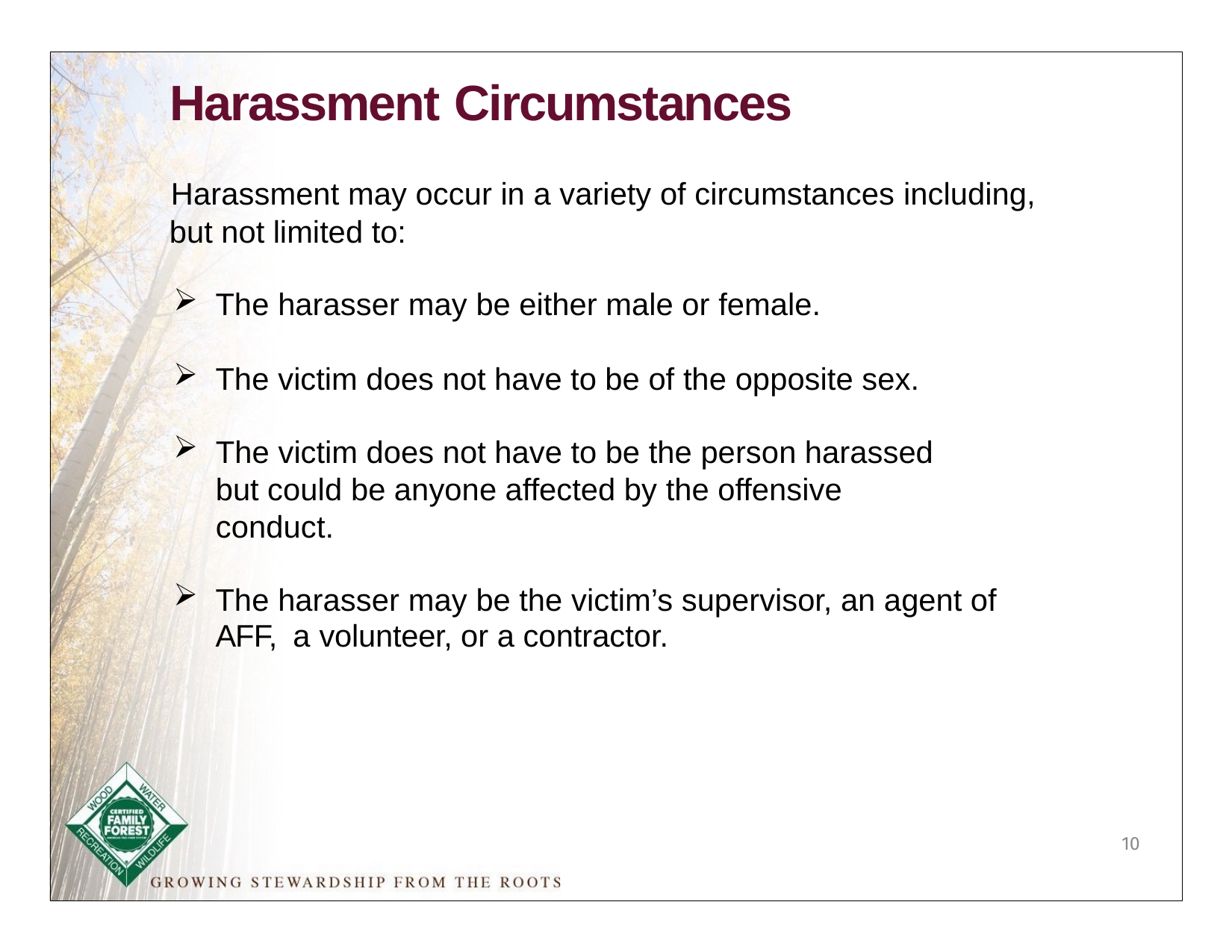

# Harassment Circumstances
Harassment may occur in a variety of circumstances including,  but not limited to:

The harasser may be either male or female.

The victim does not have to be of the opposite sex.

The victim does not have to be the person harassed  but could be anyone affected by the offensive conduct.

The harasser may be the victim’s supervisor, an agent of AFF,  a volunteer, or a contractor.
10